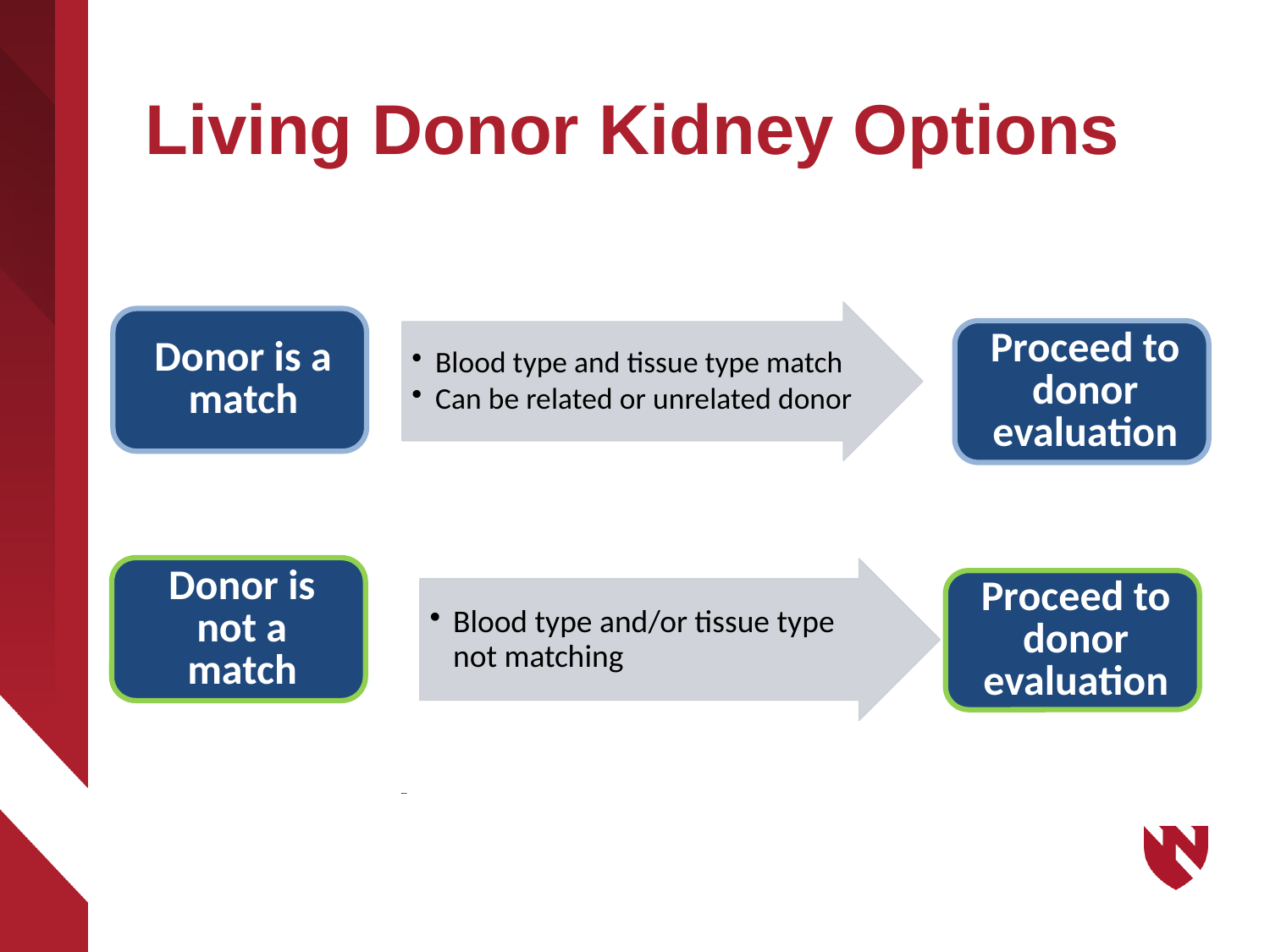

# Living Donor Kidney Options
Blood type and tissue type match
Can be related or unrelated donor
Donor is a match
Blood type and/or tissue type not matching
Donor is not a match
Proceed to donor evaluation
Proceed to donor evaluation